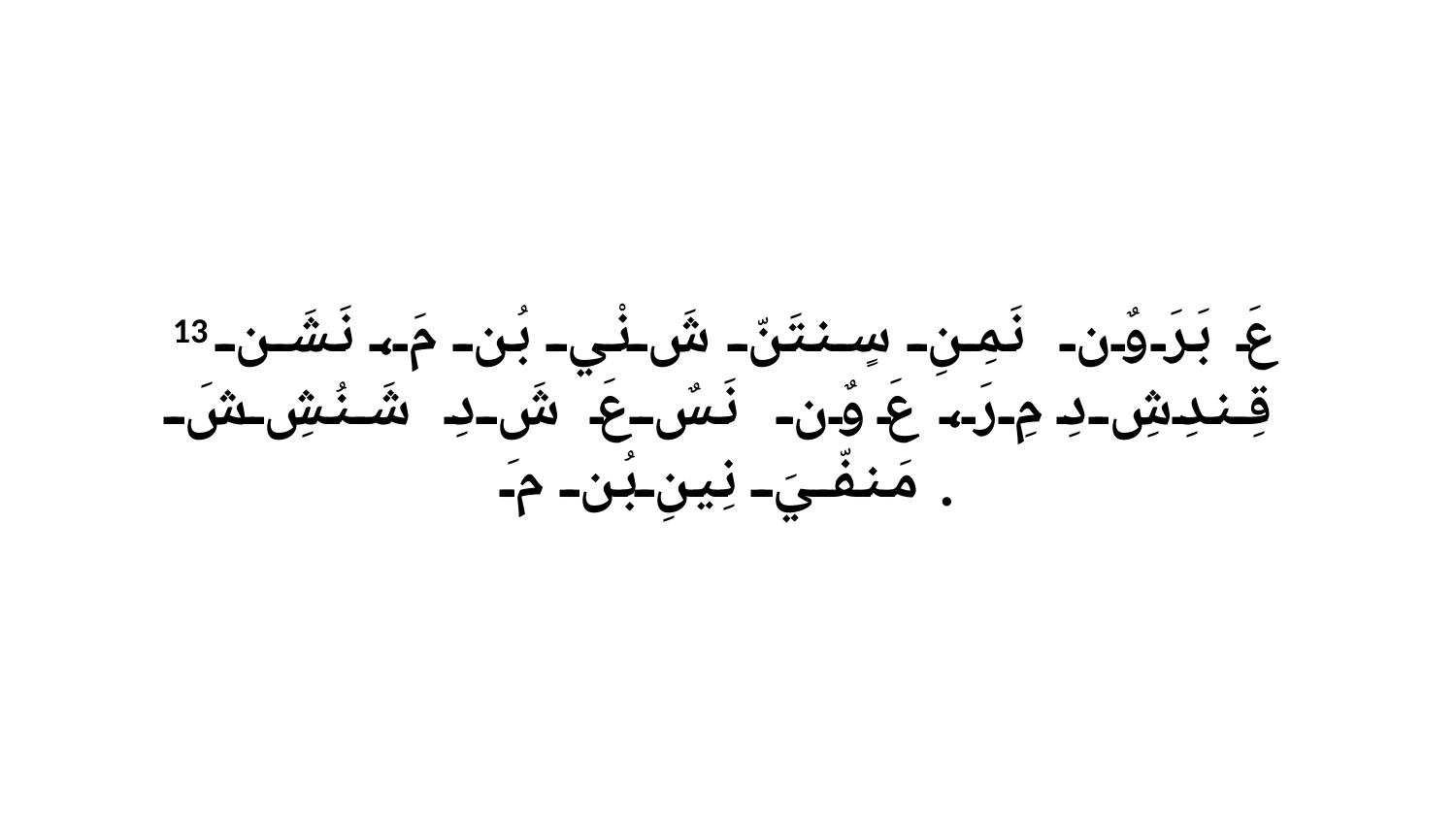

13 عَ بَرَ وٌن نَمِنِ سٍنتَنّ شَ نْي بُن مَ، نَشَن قِندِشِ دِ مِ رَ، عَ وٌن نَسٌ عَ شَ دِ شَنُشِ شَ مَنفّيَ نِينِ بُن مَ.